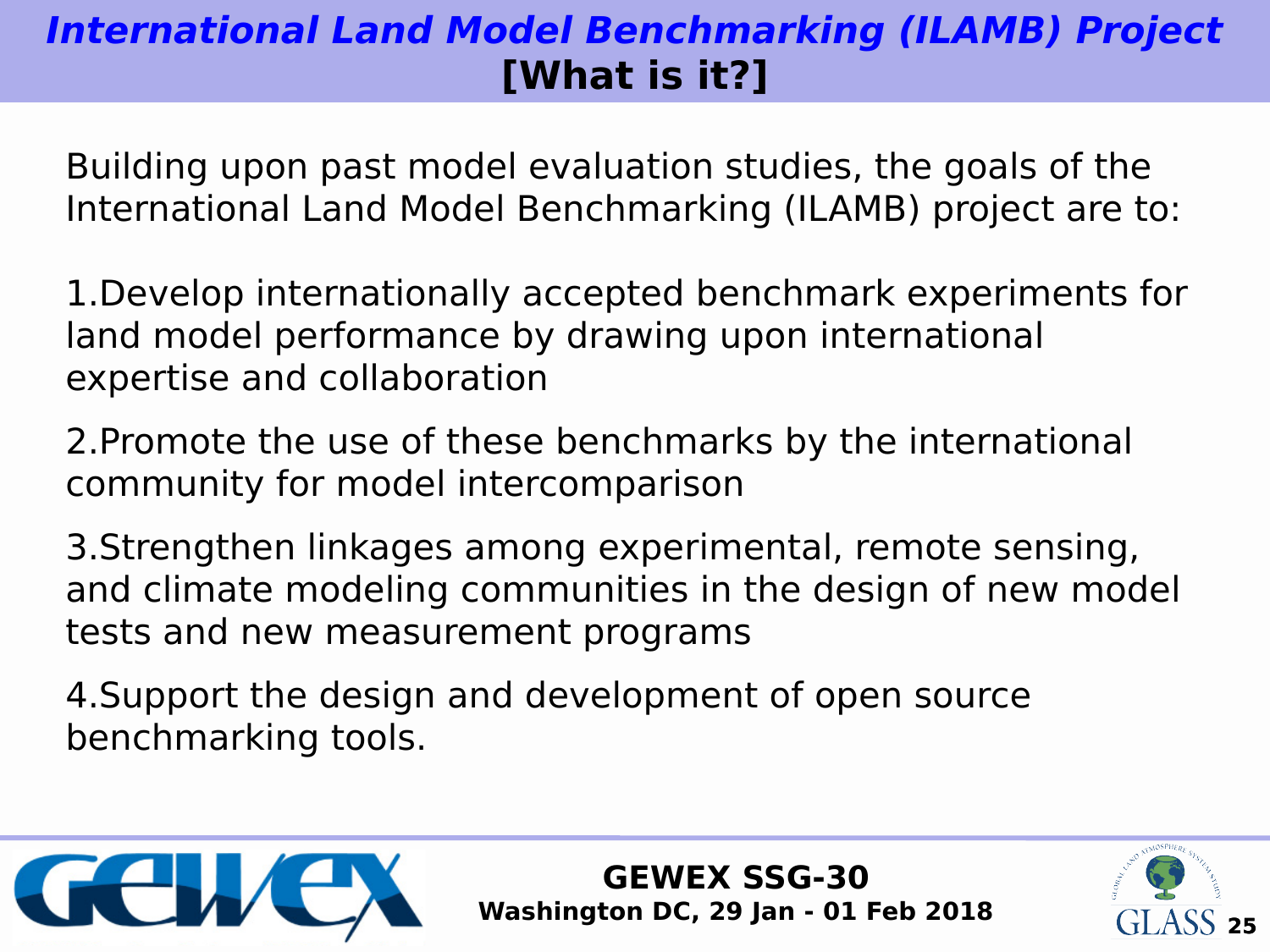

International Land Model Benchmarking (ILAMB) Project
[What is it?]
Building upon past model evaluation studies, the goals of the International Land Model Benchmarking (ILAMB) project are to:

Develop internationally accepted benchmark experiments for land model performance by drawing upon international expertise and collaboration
Promote the use of these benchmarks by the international community for model intercomparison
Strengthen linkages among experimental, remote sensing, and climate modeling communities in the design of new model tests and new measurement programs
Support the design and development of open source benchmarking tools.
25
25